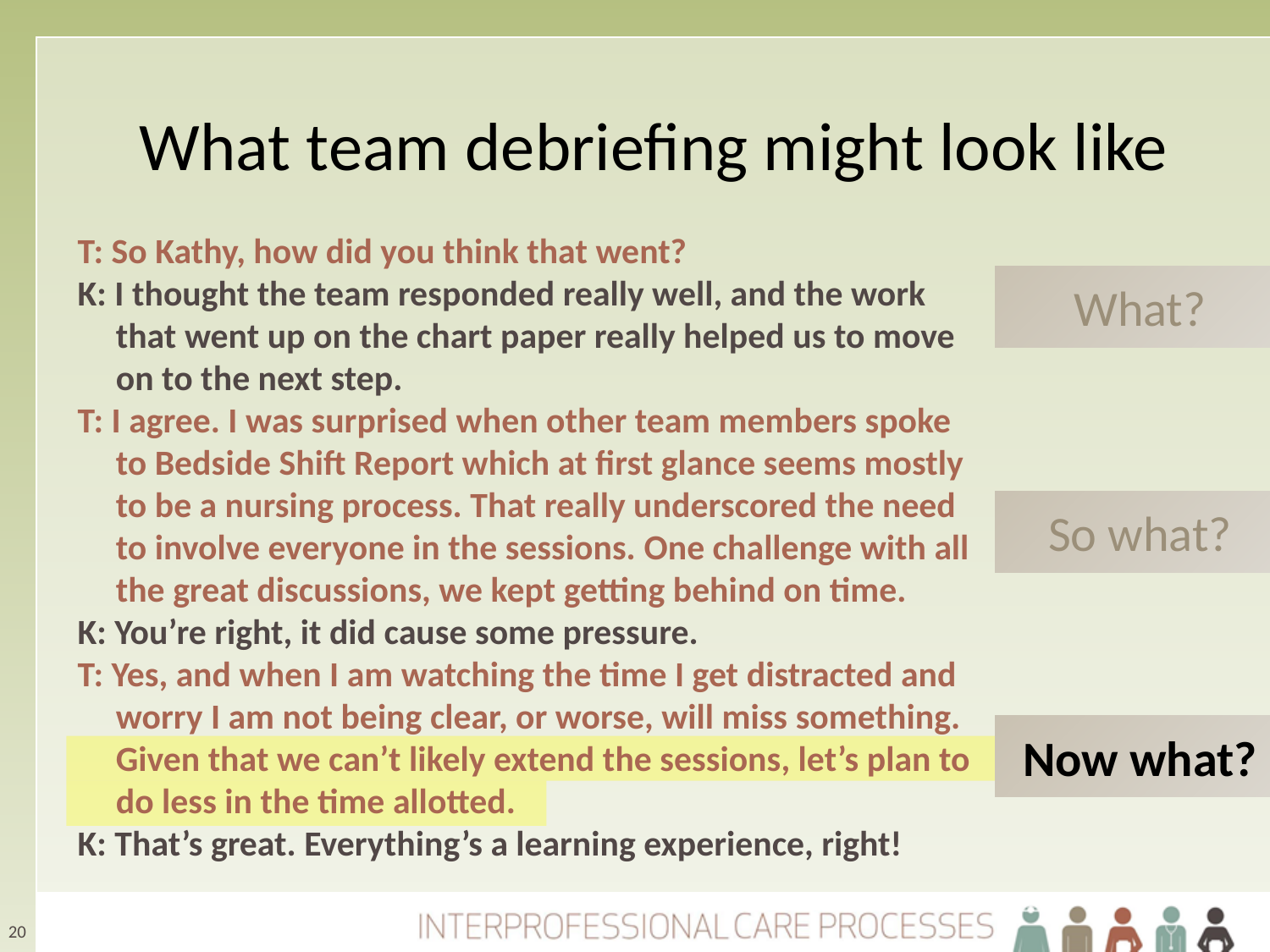

# What team debriefing might look like
T: So Kathy, how did you think that went?
K: I thought the team responded really well, and the work that went up on the chart paper really helped us to move on to the next step.
T: I agree. I was surprised when other team members spoke to Bedside Shift Report which at first glance seems mostly to be a nursing process. That really underscored the need to involve everyone in the sessions. One challenge with all the great discussions, we kept getting behind on time.
K: You’re right, it did cause some pressure.
T: Yes, and when I am watching the time I get distracted and worry I am not being clear, or worse, will miss something. Given that we can’t likely extend the sessions, let’s plan to do less in the time allotted.
K: That’s great. Everything’s a learning experience, right!
What?
So what?
Now what?